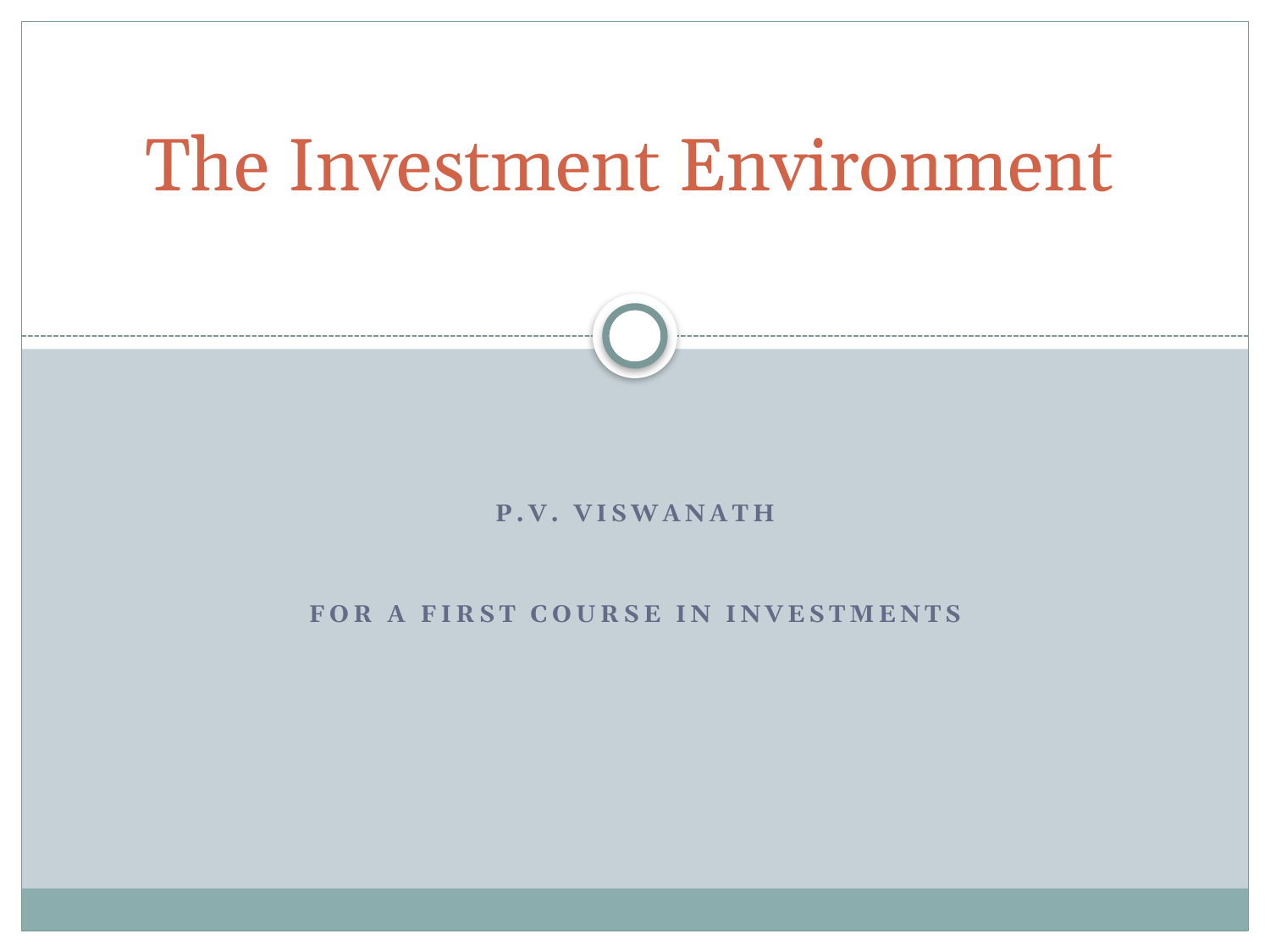

# The Investment Environment

P.V. Viswanath

For a First Course in INvestments